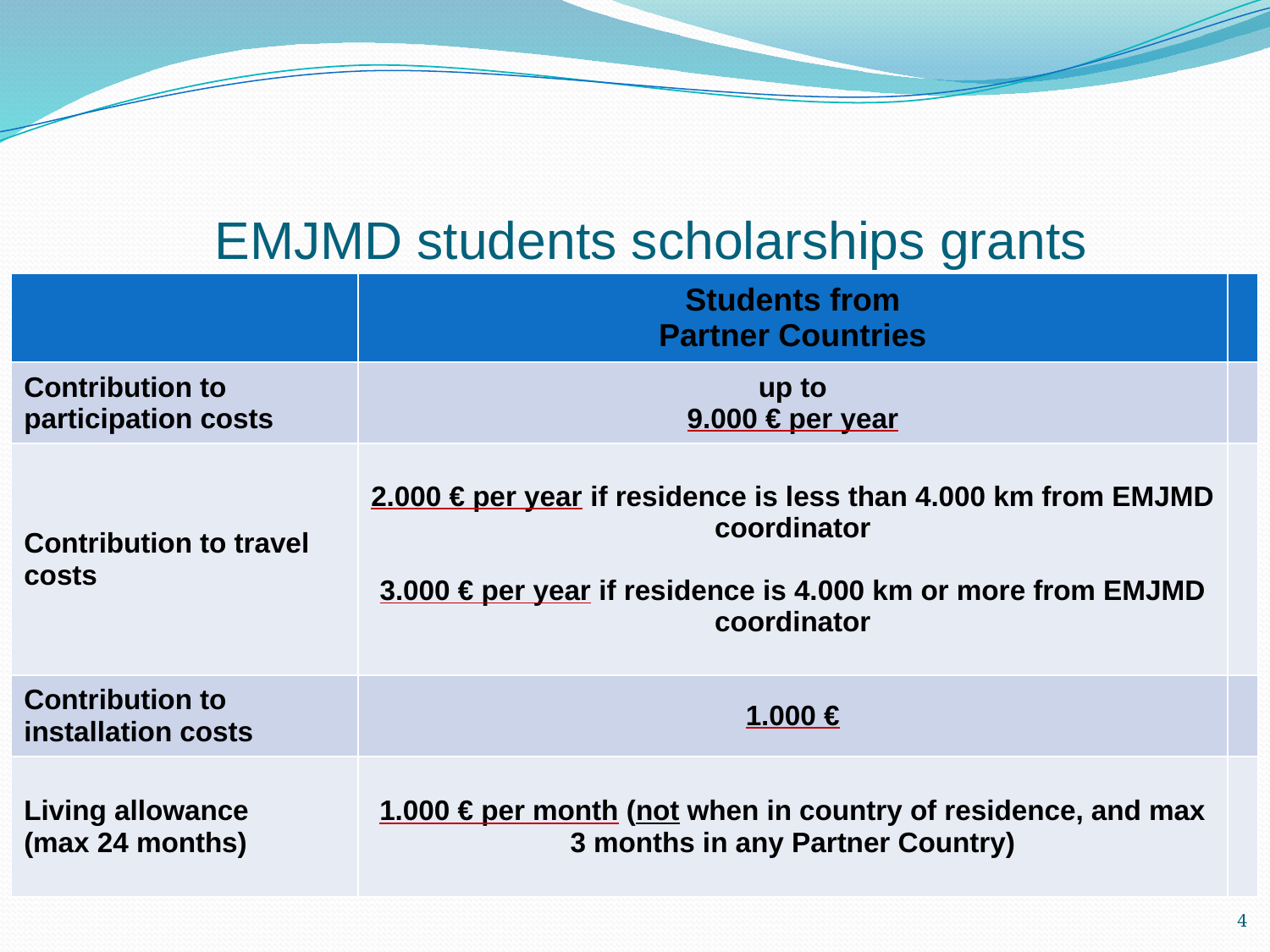

# EMJMD students scholarships grants
|  | Students from Partner Countries |  |
| --- | --- | --- |
| Contribution to participation costs | up to 9.000 € per year |  |
| Contribution to travel costs | 2.000 € per year if residence is less than 4.000 km from EMJMD coordinator 3.000 € per year if residence is 4.000 km or more from EMJMD coordinator |  |
| Contribution to installation costs | 1.000 € |  |
| Living allowance (max 24 months) | 1.000 € per month (not when in country of residence, and max 3 months in any Partner Country) |  |
4